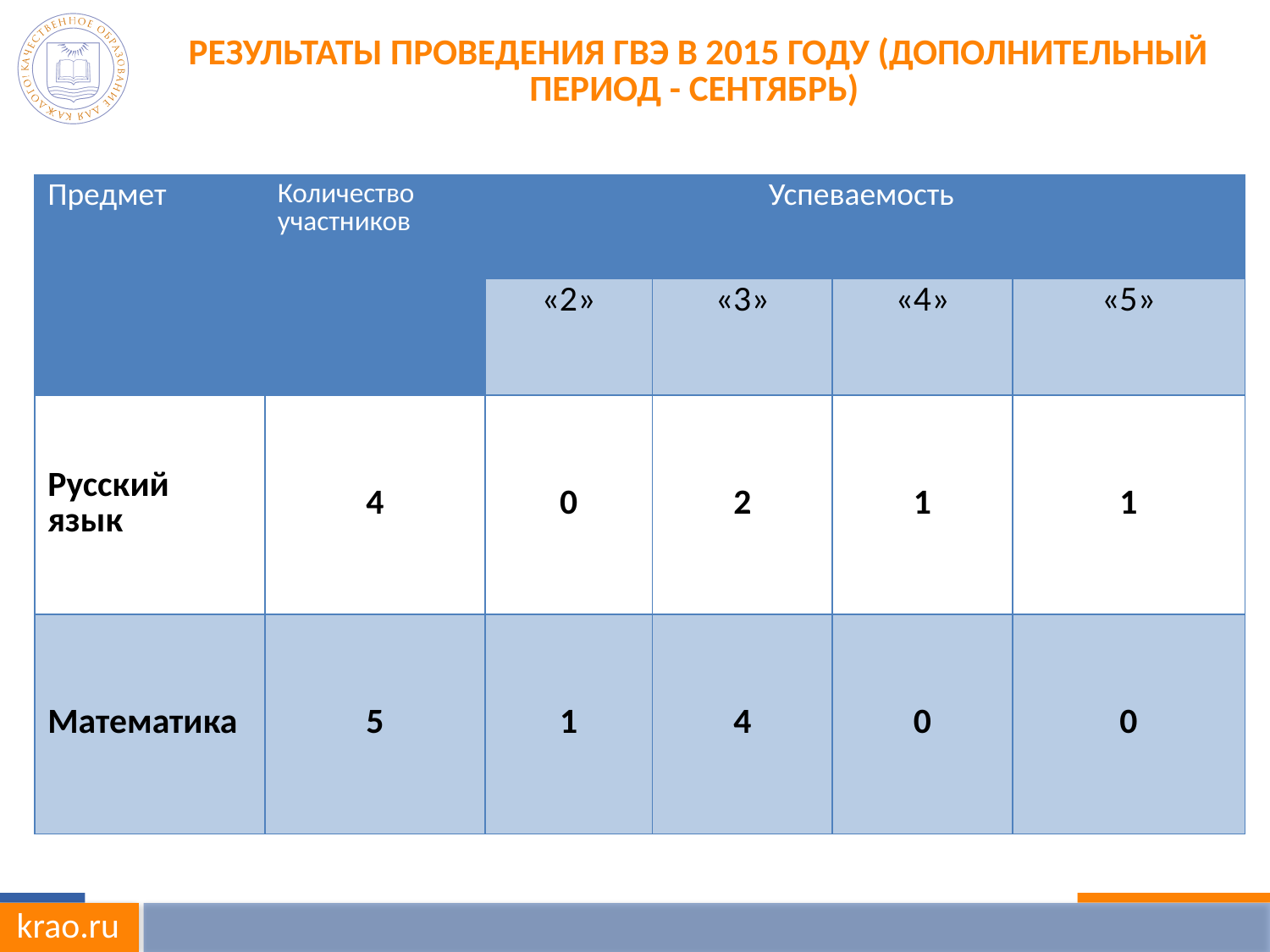

# Результаты проведения ГВЭ в 2015 году (дополнительный период - сентябрь)
| Предмет | Количество участников | Успеваемость |  |  |  |
| --- | --- | --- | --- | --- | --- |
|  |  | «2» | «3» | «4» | «5» |
| Русский язык | 4 | 0 | 2 | 1 | 1 |
| Математика | 5 | 1 | 4 | 0 | 0 |